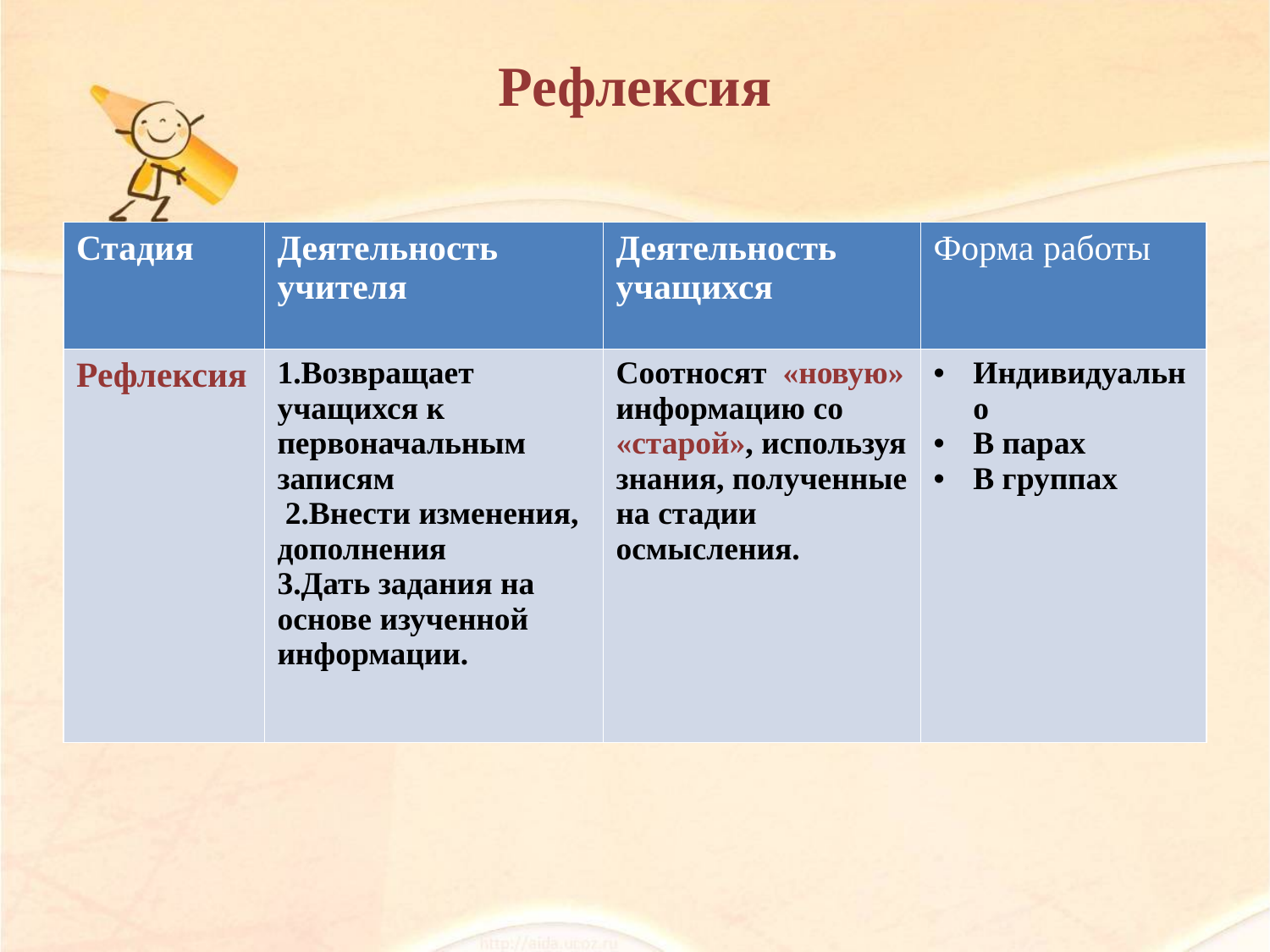

# Рефлексия
| Стадия | Деятельность учителя | Деятельность учащихся | Форма работы |
| --- | --- | --- | --- |
| Рефлексия | 1.Возвращает учащихся к первоначальным записям 2.Внести изменения, дополнения 3.Дать задания на основе изученной информации. | Соотносят «новую» информацию со «старой», используя знания, полученные на стадии осмысления. | Индивидуально В парах В группах |